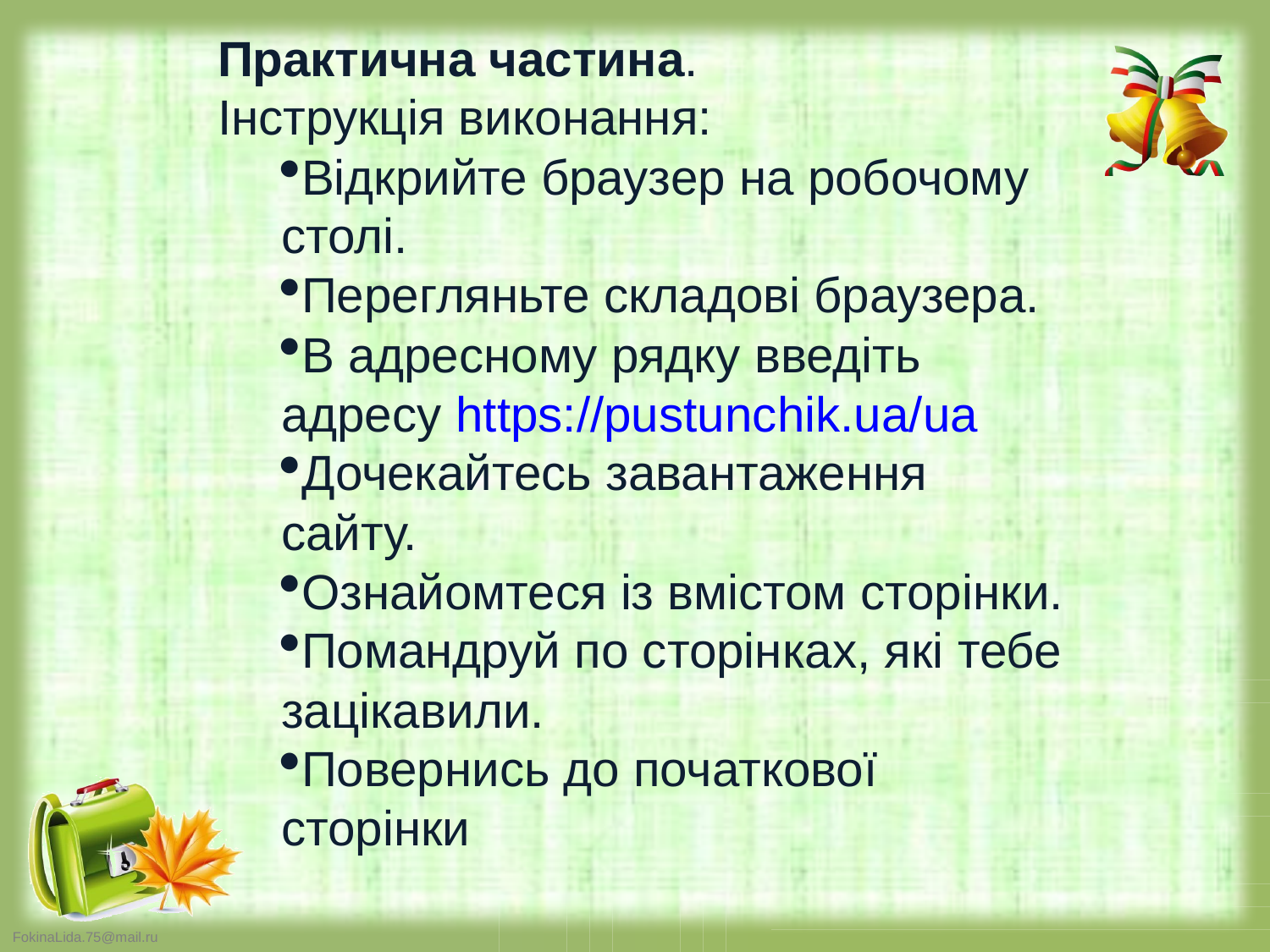

Практична частина.
Інструкція виконання:
Відкрийте браузер на робочому столі.
Перегляньте складові браузера.
В адресному рядку введіть адресу https://pustunchik.ua/ua
Дочекайтесь завантаження сайту.
Ознайомтеся із вмістом сторінки.
Помандруй по сторінках, які тебе зацікавили.
Повернись до початкової сторінки